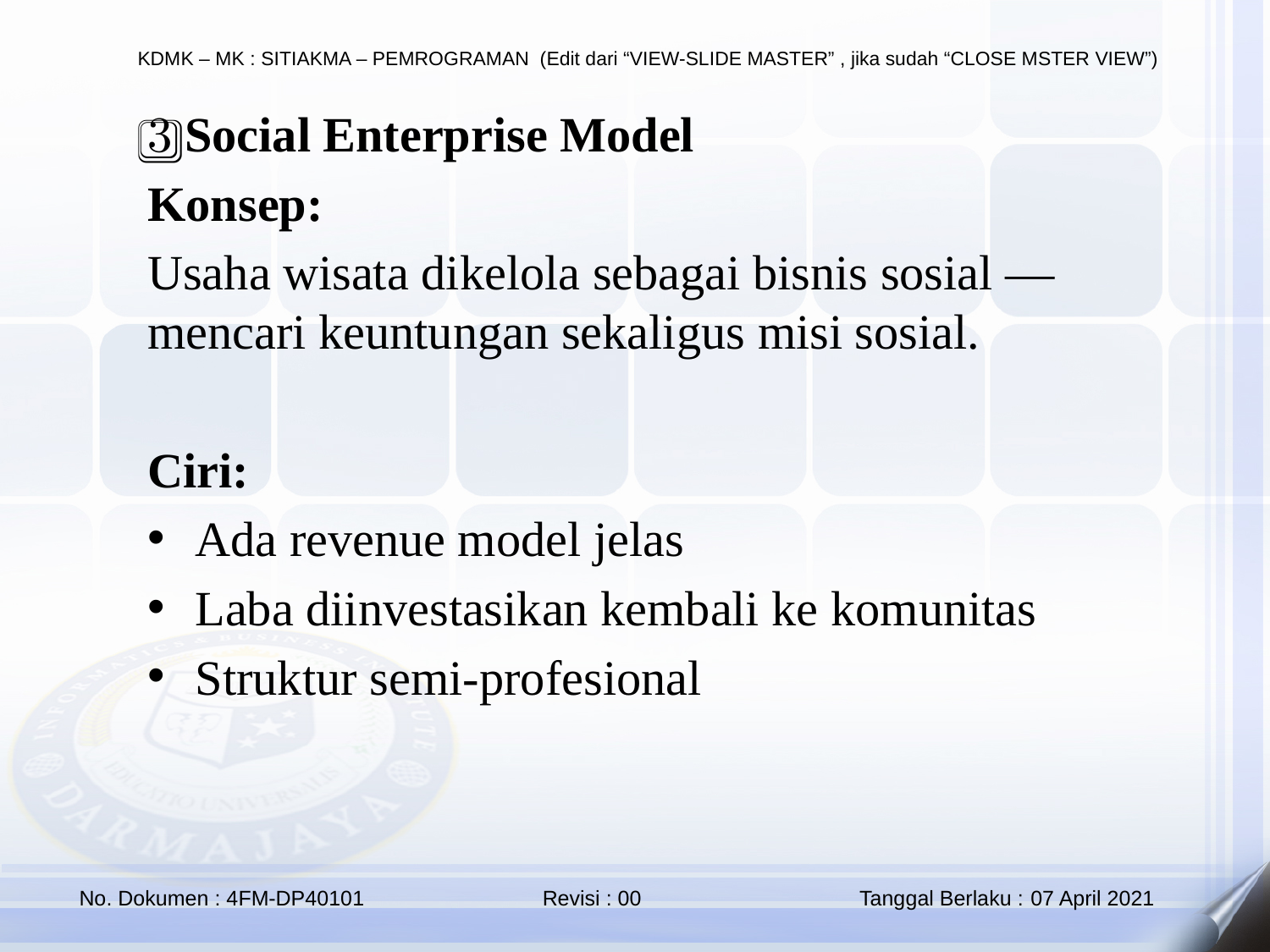

3️⃣ Social Enterprise Model
Konsep:
Usaha wisata dikelola sebagai bisnis sosial — mencari keuntungan sekaligus misi sosial.

Ciri:
Ada revenue model jelas
Laba diinvestasikan kembali ke komunitas
Struktur semi-profesional